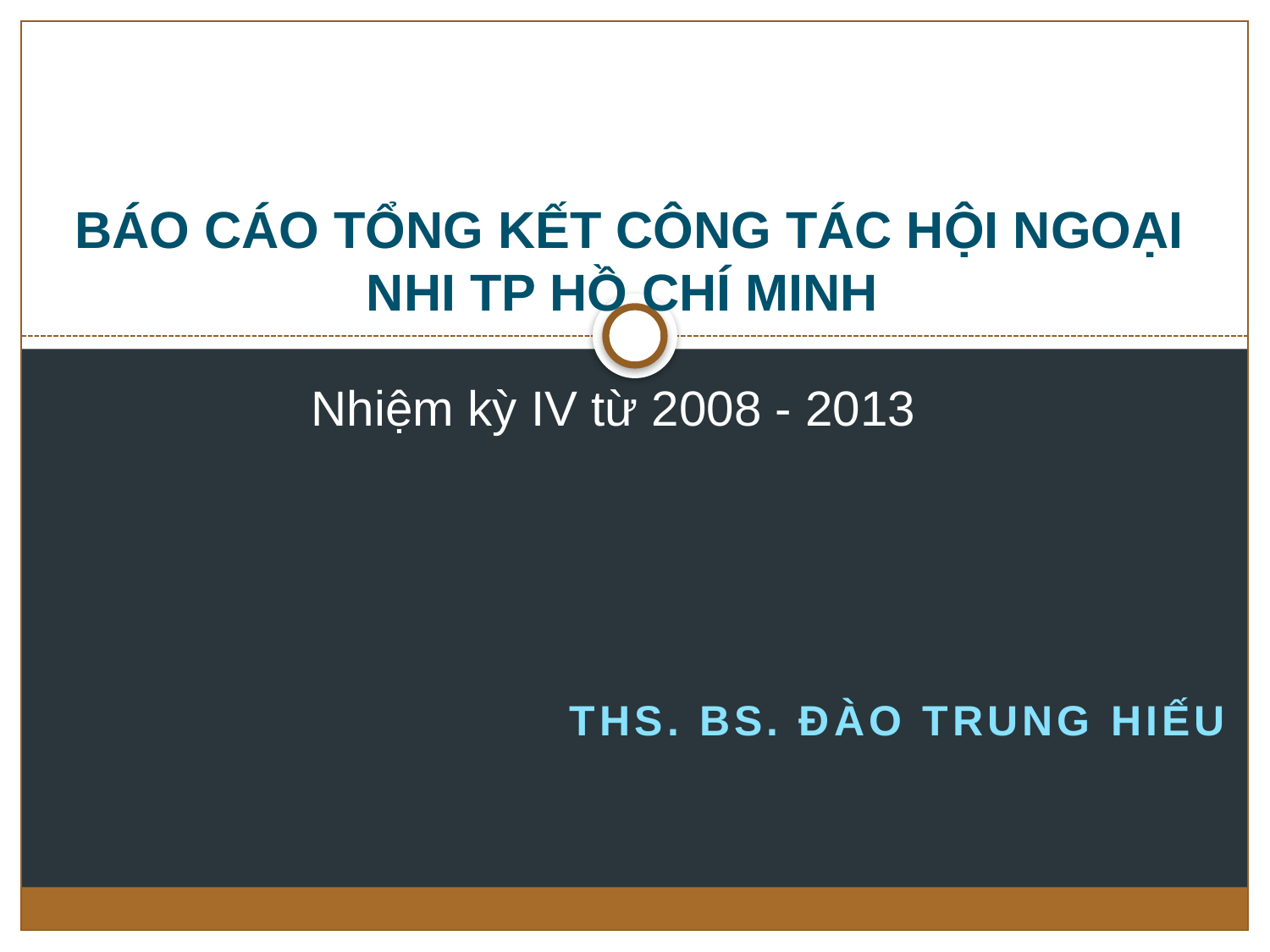

# BÁO CÁO TỔNG KẾT CÔNG TÁC HỘI NGOẠI NHI TP HỒ CHÍ MINH
Nhiệm kỳ IV từ 2008 - 2013
Ths. BS. Đào Trung Hiếu